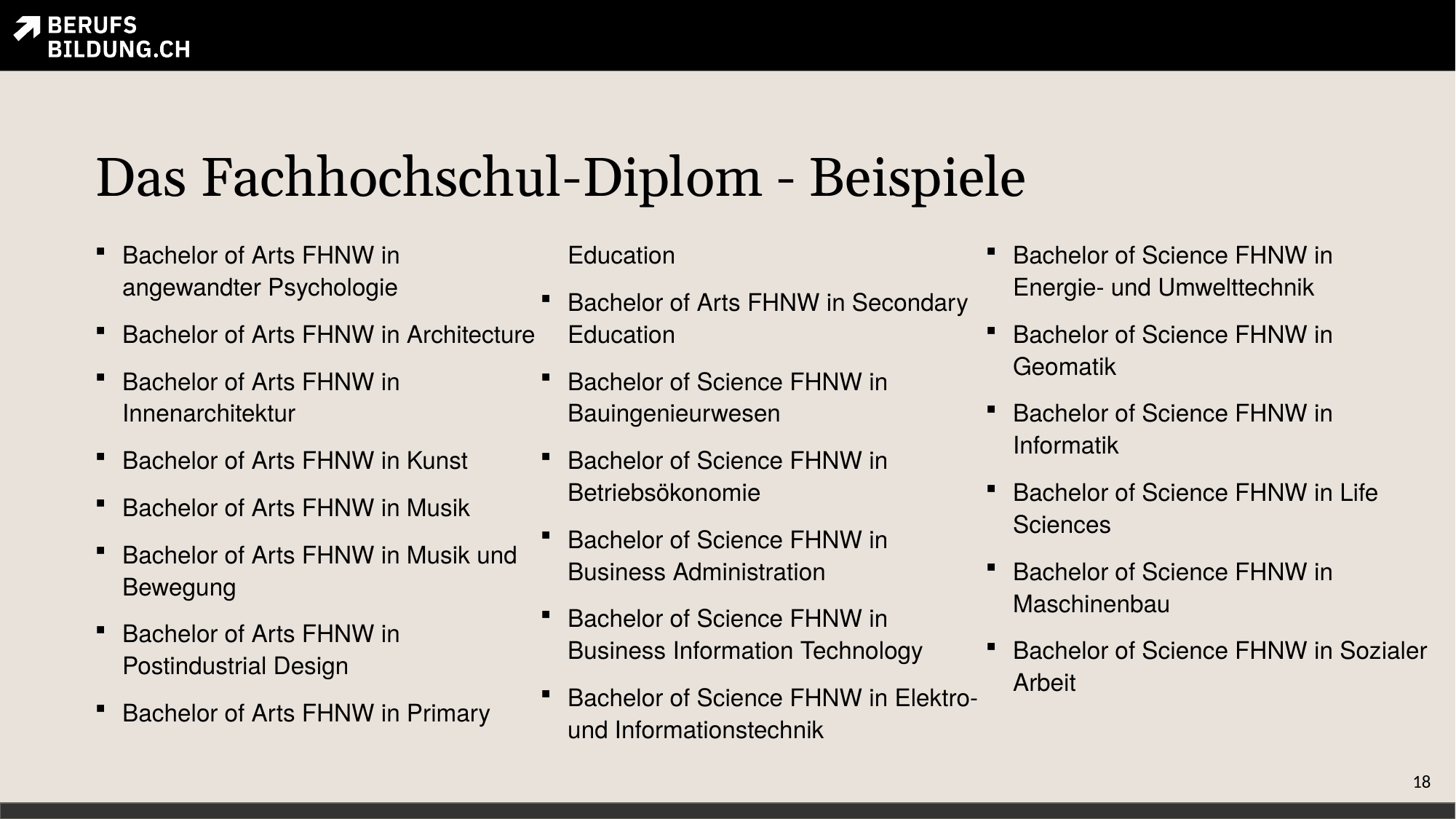

# Das Fachhochschul-Diplom - Beispiele
Bachelor of Arts FHNW in angewandter Psychologie
Bachelor of Arts FHNW in Architecture
Bachelor of Arts FHNW in Innenarchitektur
Bachelor of Arts FHNW in Kunst
Bachelor of Arts FHNW in Musik
Bachelor of Arts FHNW in Musik und Bewegung
Bachelor of Arts FHNW in Postindustrial Design
Bachelor of Arts FHNW in Primary Education
Bachelor of Arts FHNW in Secondary Education
Bachelor of Science FHNW in Bauingenieurwesen
Bachelor of Science FHNW in Betriebsökonomie
Bachelor of Science FHNW in Business Administration
Bachelor of Science FHNW in Business Information Technology
Bachelor of Science FHNW in Elektro- und Informationstechnik
Bachelor of Science FHNW in Energie- und Umwelttechnik
Bachelor of Science FHNW in Geomatik
Bachelor of Science FHNW in Informatik
Bachelor of Science FHNW in Life Sciences
Bachelor of Science FHNW in Maschinenbau
Bachelor of Science FHNW in Sozialer Arbeit